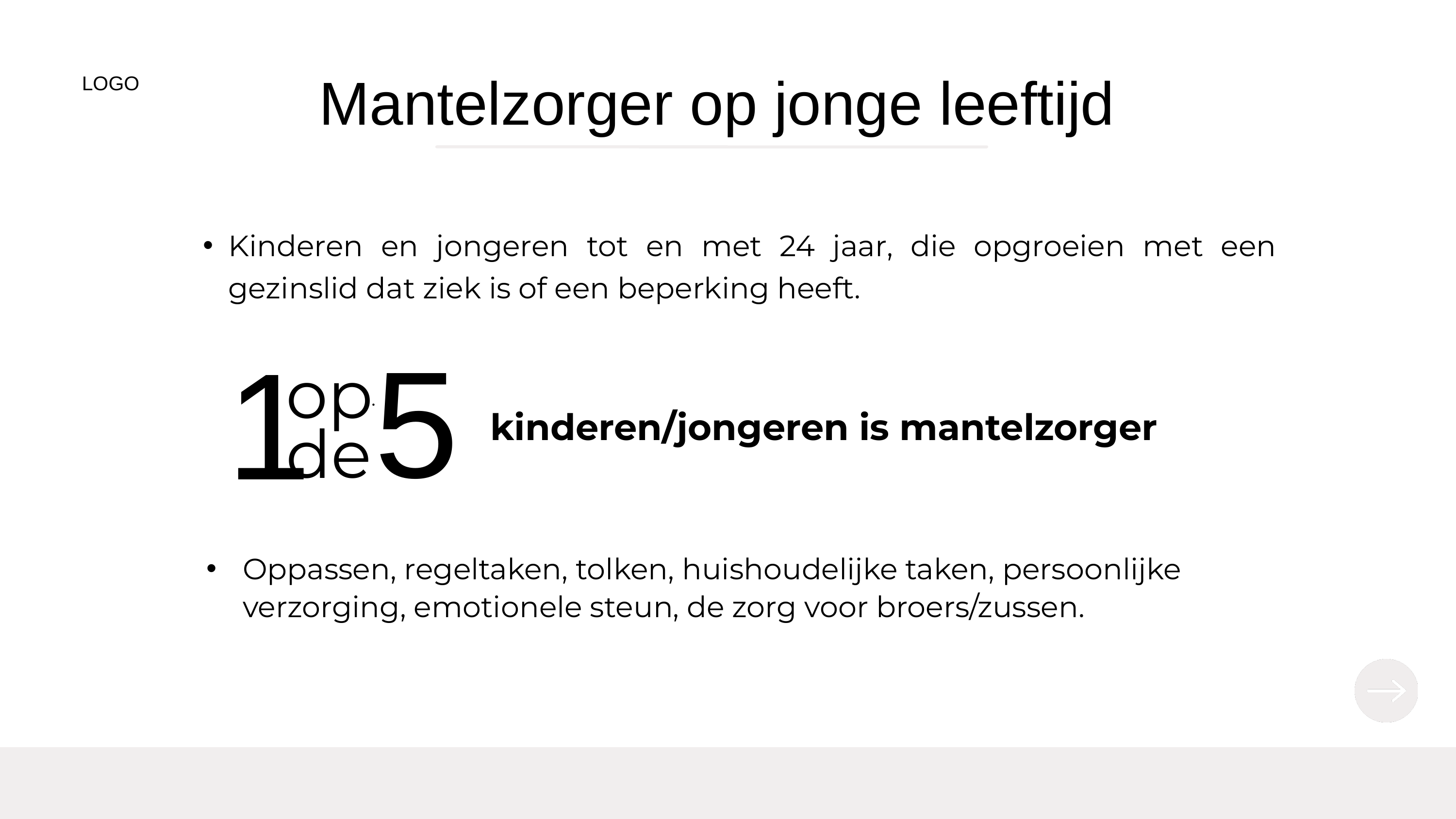

Mantelzorger op jonge leeftijd

LOGO

Kinderen en jongeren tot en met 24 jaar, die opgroeien met een gezinslid dat ziek is of een beperking heeft.
op
5
1
.
kinderen/jongeren is mantelzorger
de
Oppassen, regeltaken, tolken, huishoudelijke taken, persoonlijke verzorging, emotionele steun, de zorg voor broers/zussen.